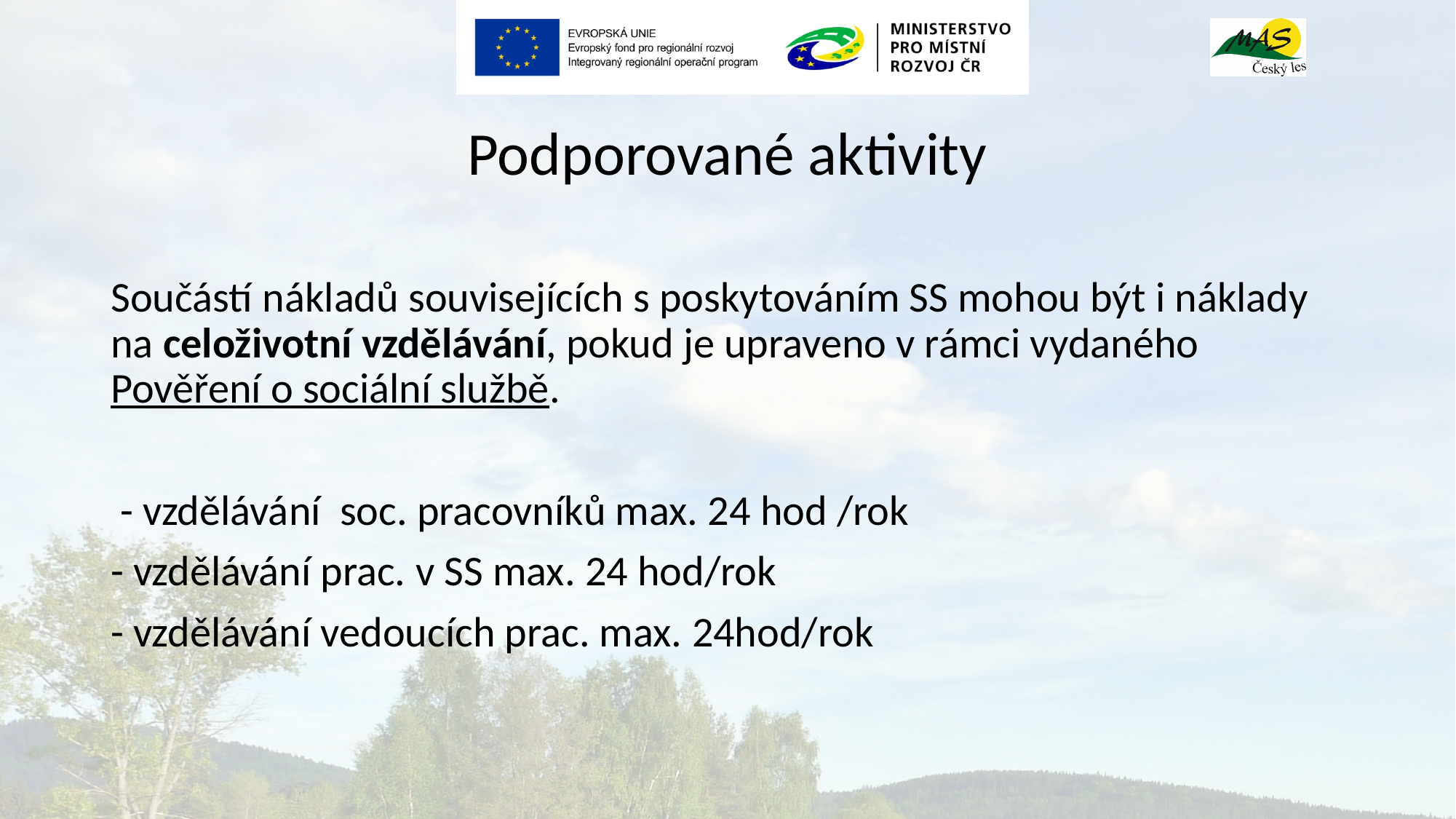

# Podporované aktivity

Součástí nákladů souvisejících s poskytováním SS mohou být i náklady na celoživotní vzdělávání, pokud je upraveno v rámci vydaného Pověření o sociální službě.

 - vzdělávání  soc. pracovníků max. 24 hod /rok
- vzdělávání prac. v SS max. 24 hod/rok
- vzdělávání vedoucích prac. max. 24hod/rok